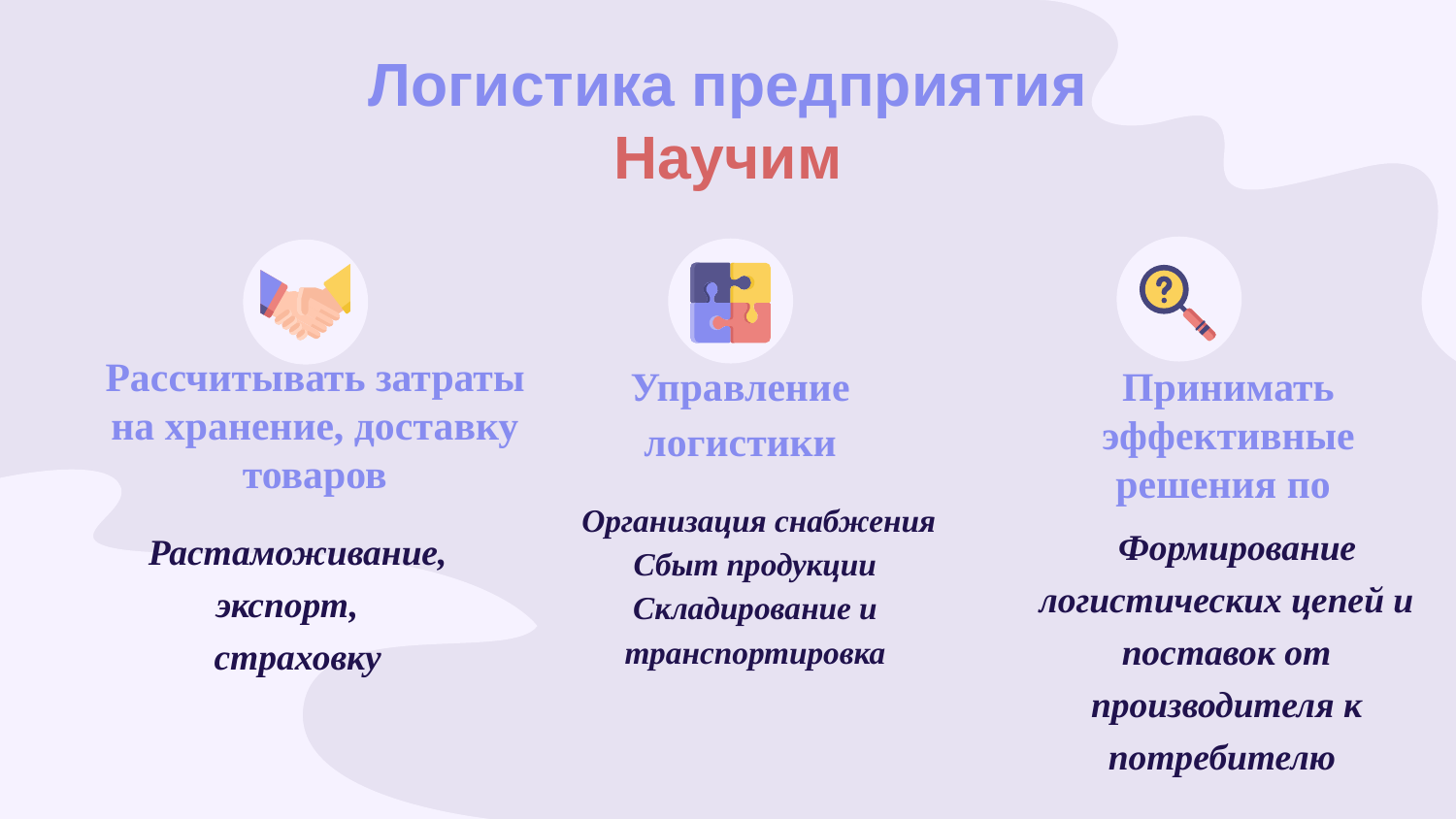

# Логистика предприятия Научим

Управление логистики

Принимать эффективные решения по
Рассчитывать затраты на хранение, доставку товаров
 Организация снабжения
 Сбыт продукции
Складирование и транспортировка

Формирование логистических цепей и поставок от производителя к потребителю
Растаможивание, экспорт,
страховку